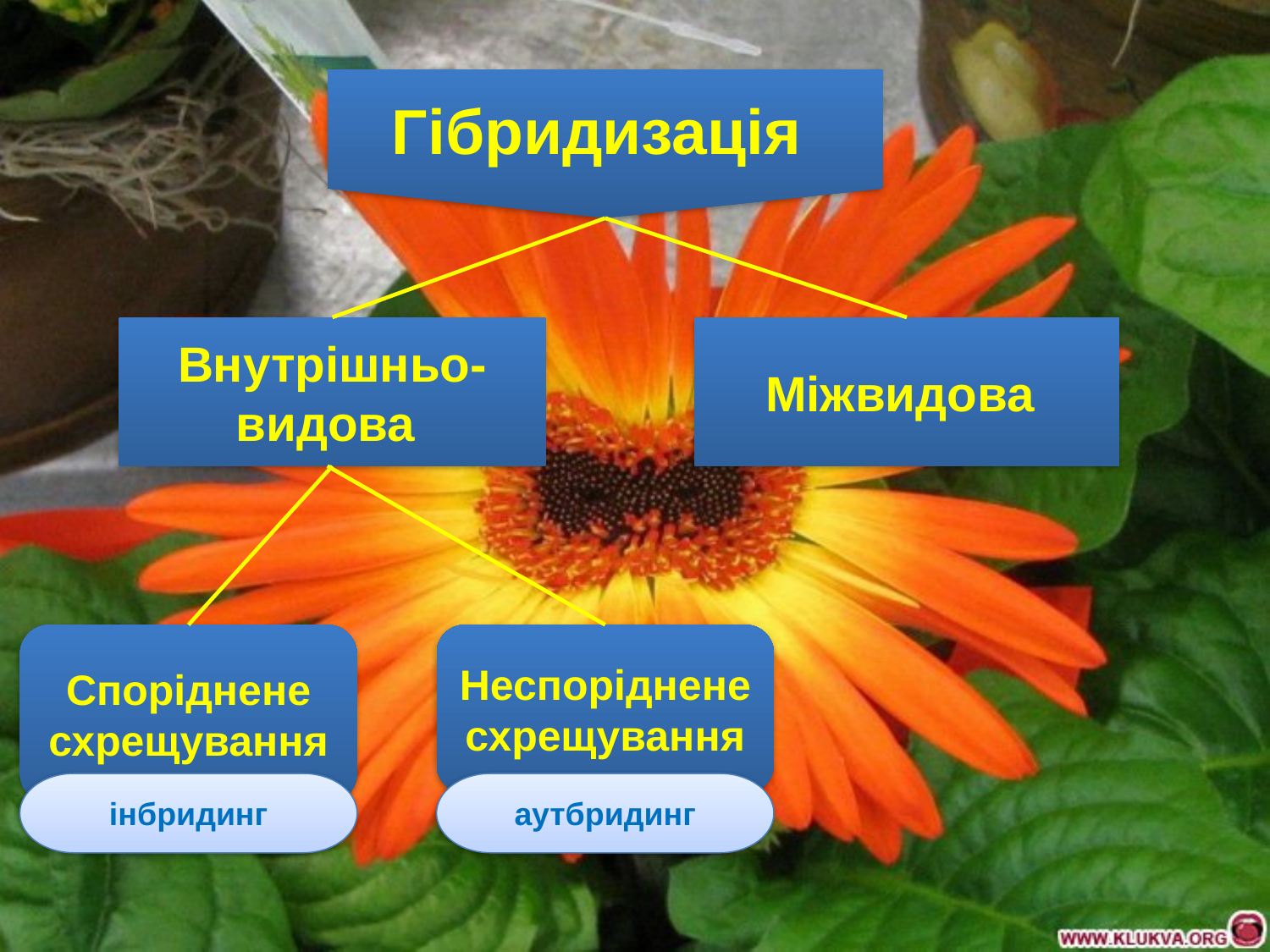

Гібридизація
Внутрішньо-видова
Міжвидова
Споріднене схрещування
Неспоріднене схрещування
інбридинг
аутбридинг